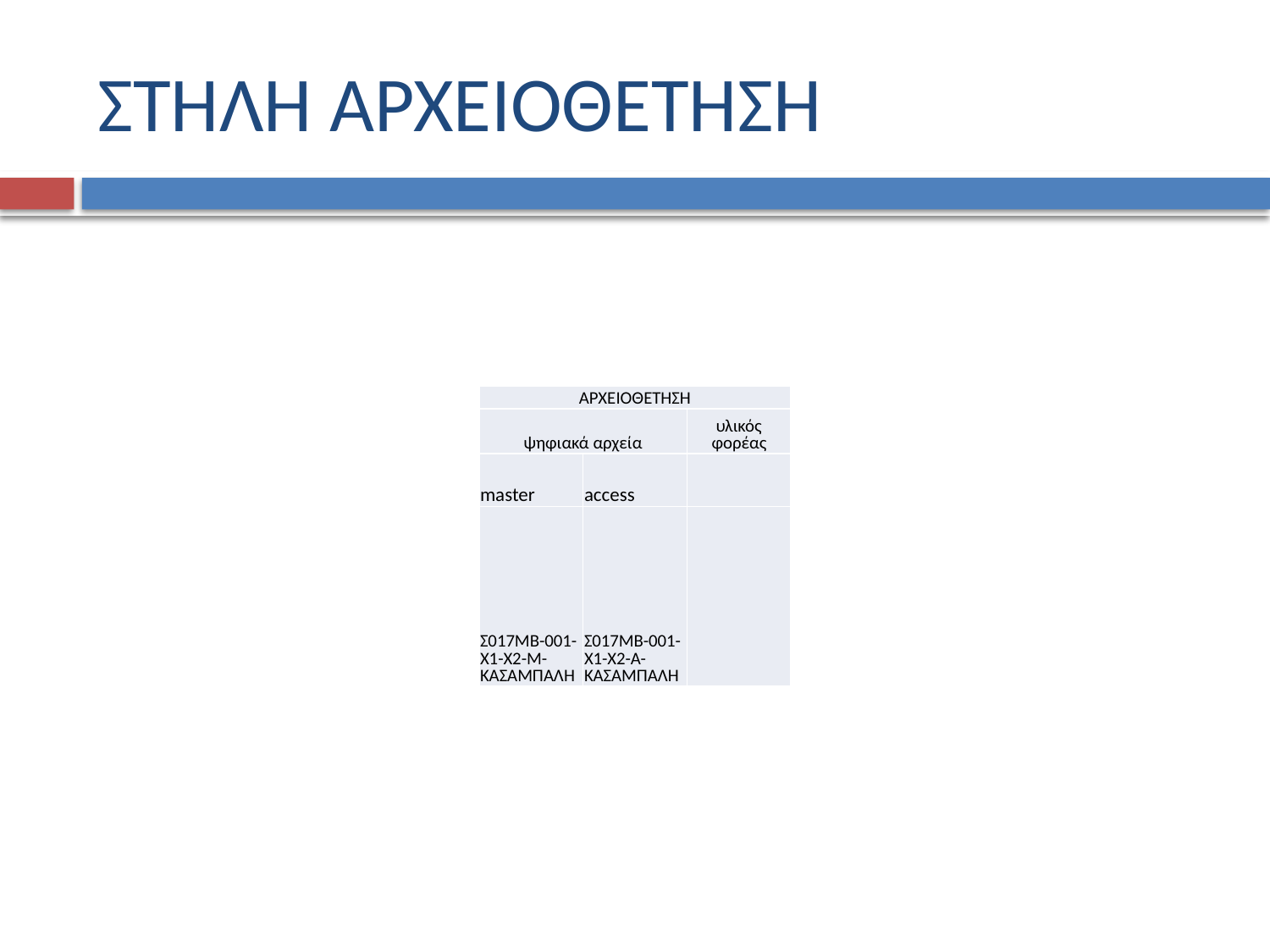

# ΣΤΗΛΗ ΑΡΧΕΙΟΘΕΤΗΣΗ
| ΑΡΧΕΙΟΘΕΤΗΣΗ |  |  |
| --- | --- | --- |
| ψηφιακά αρχεία |  | υλικός φορέας |
| master | access |  |
| Σ017ΜΒ-001-Χ1-Χ2-Μ-ΚΑΣΑΜΠΑΛΗ | Σ017ΜΒ-001-Χ1-Χ2-Α-ΚΑΣΑΜΠΑΛΗ |  |